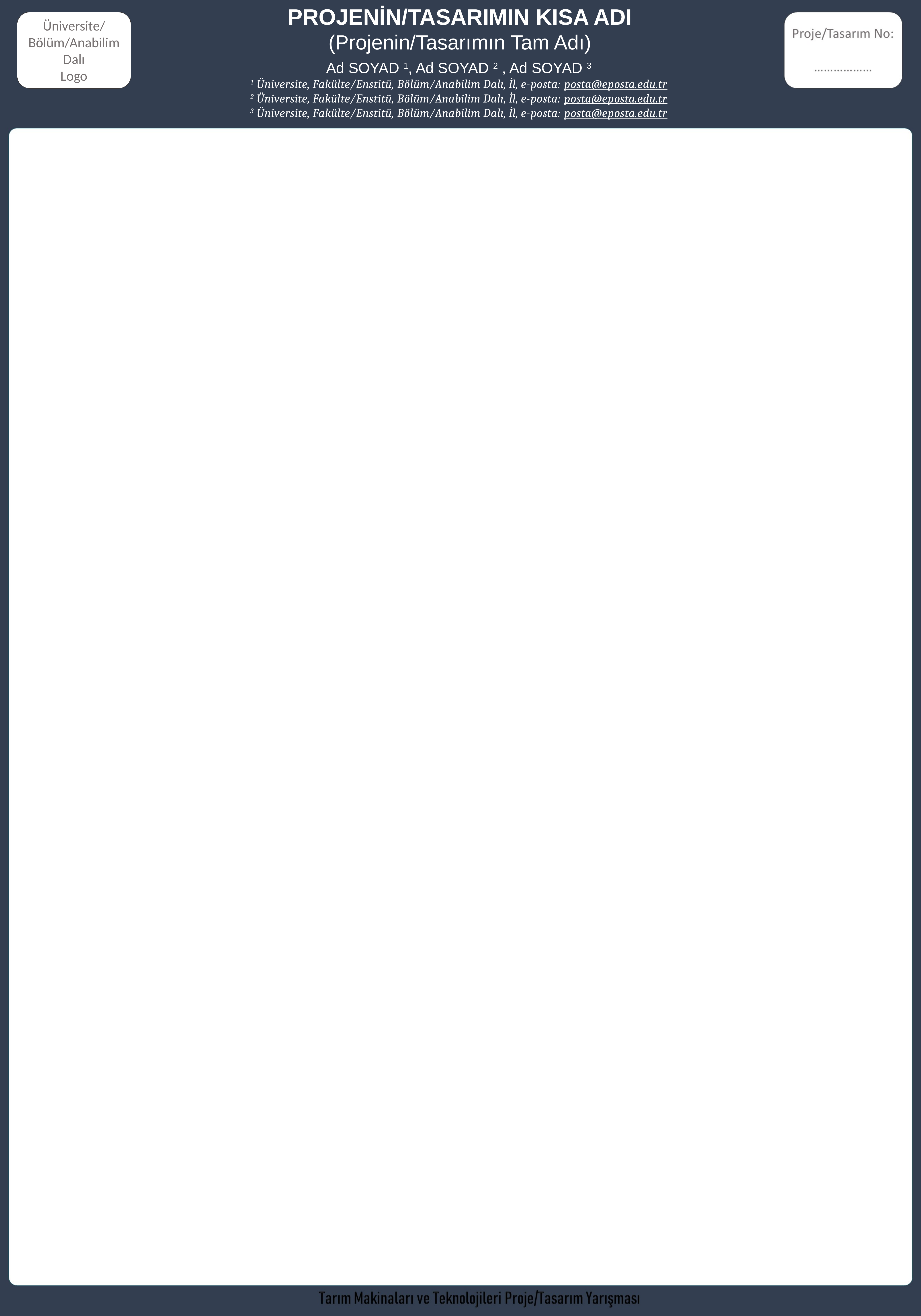

PROJENİN/TASARIMIN KISA ADI
(Projenin/Tasarımın Tam Adı)

Ad SOYAD 1, Ad SOYAD 2 , Ad SOYAD 3
1  Üniversite, Fakülte/Enstitü, Bölüm/Anabilim Dalı, İl, e-posta: posta@eposta.edu.tr
2  Üniversite, Fakülte/Enstitü, Bölüm/Anabilim Dalı, İl, e-posta: posta@eposta.edu.tr
3  Üniversite, Fakülte/Enstitü, Bölüm/Anabilim Dalı, İl, e-posta: posta@eposta.edu.tr
Üniversite/Bölüm/Anabilim Dalı
Logo